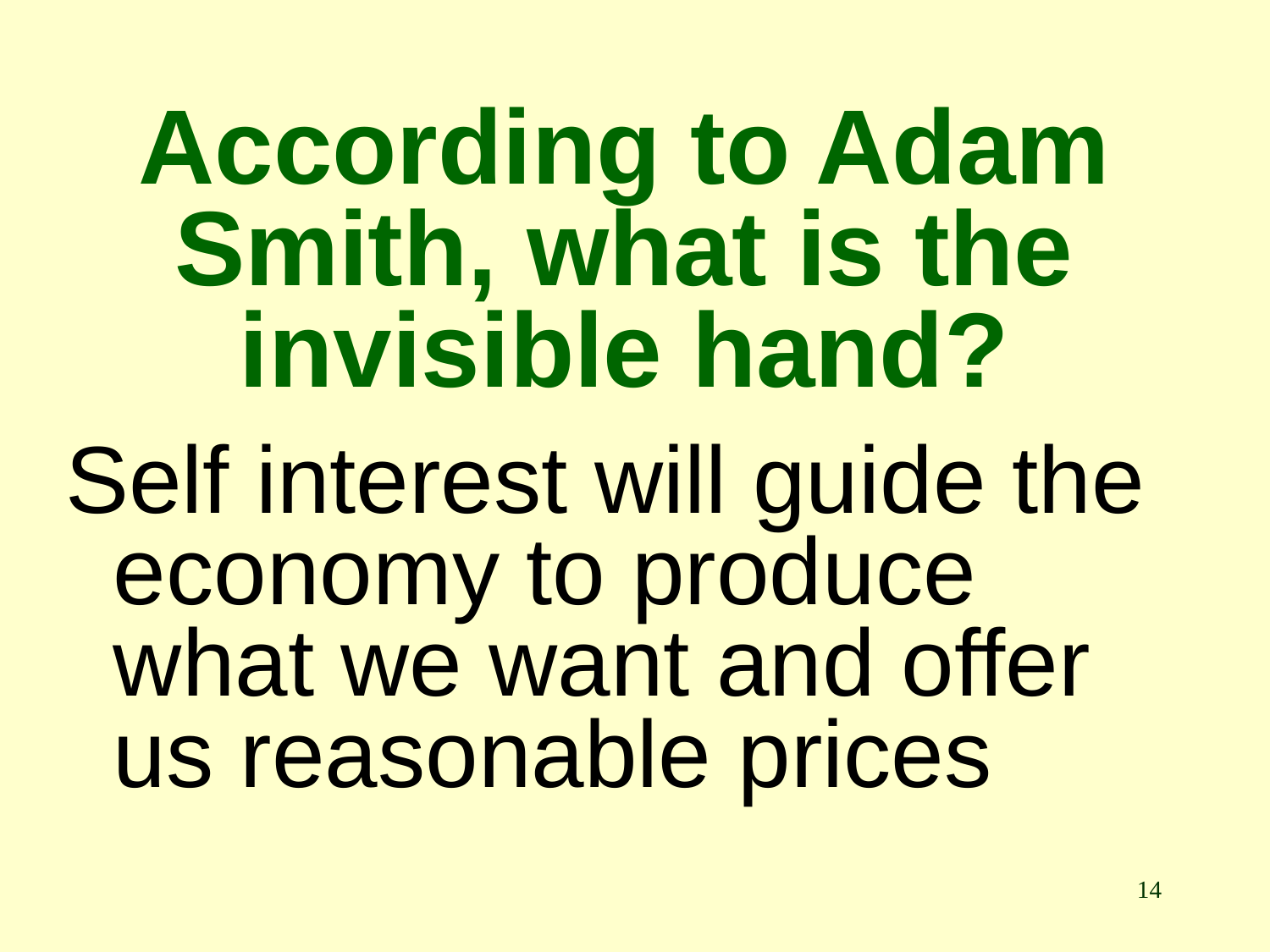

# According to Adam Smith, what is the invisible hand?
Self interest will guide the economy to produce what we want and offer us reasonable prices
14